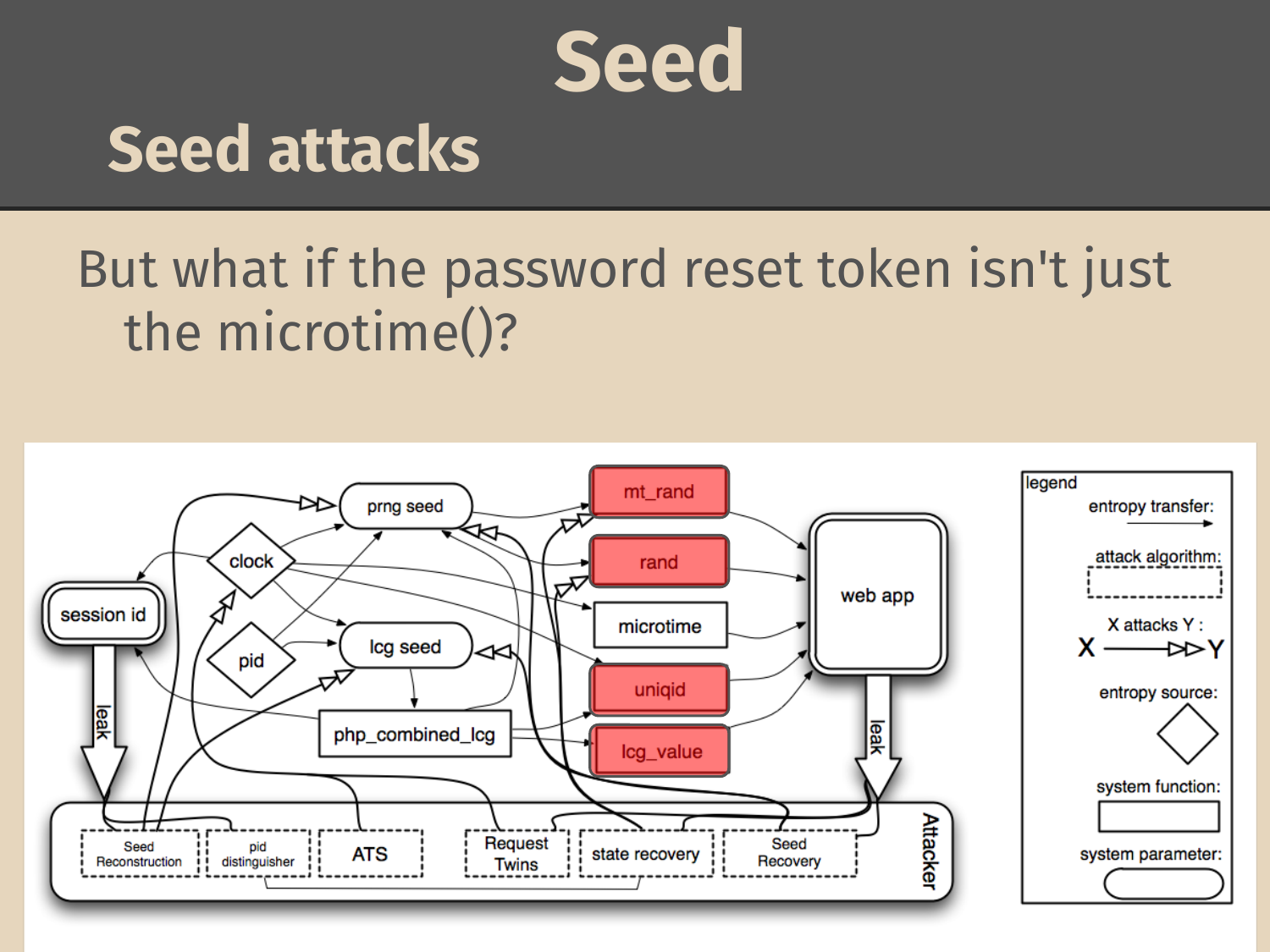

# Seed
Seed attacks
But what if the password reset token isn't just the microtime()?